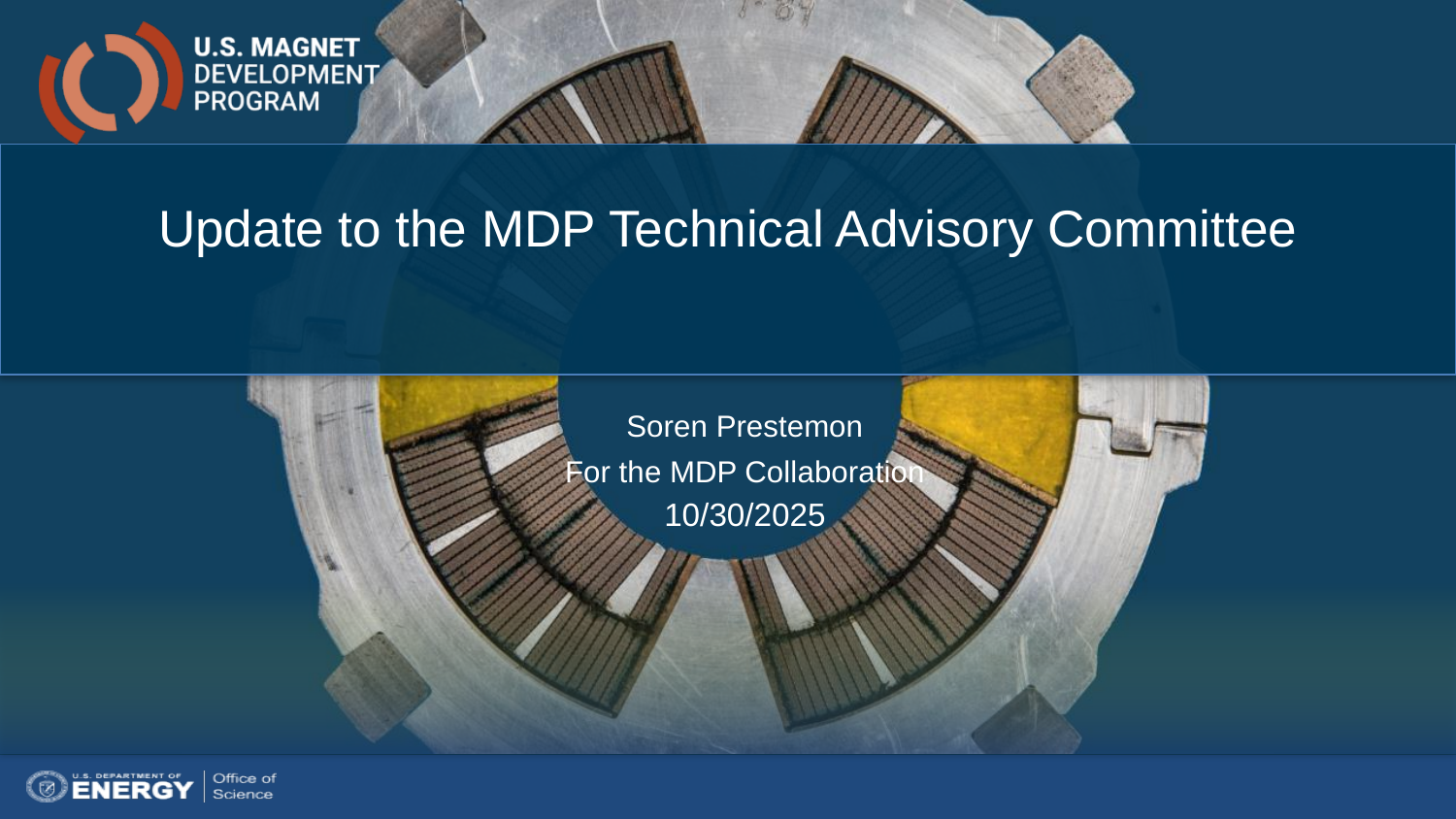

Update to the MDP Technical Advisory Committee
Soren Prestemon
For the MDP Collaboration
10/30/2025